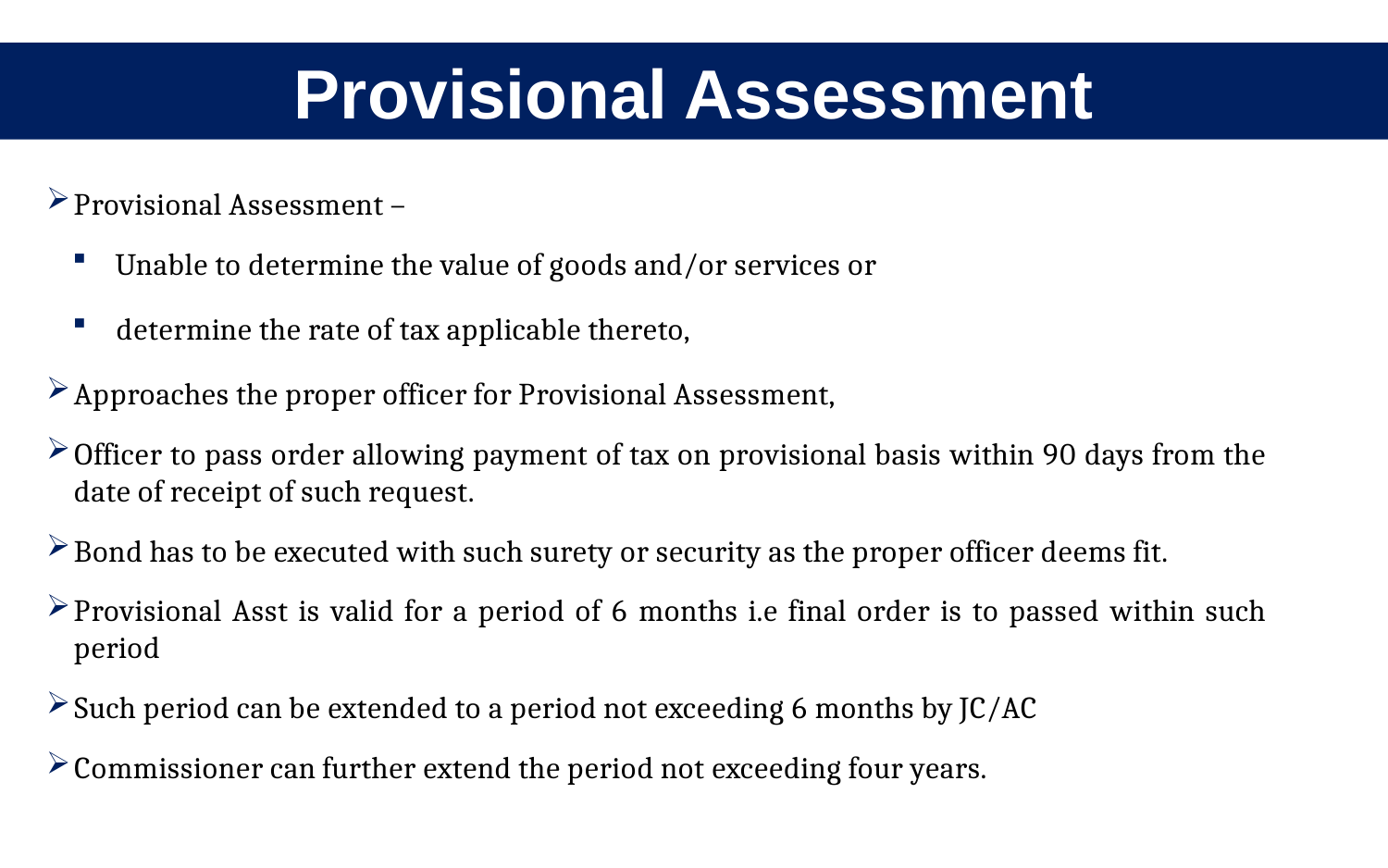

Provisional Assessment
Provisional Assessment –
Unable to determine the value of goods and/or services or
determine the rate of tax applicable thereto,
Approaches the proper officer for Provisional Assessment,
Officer to pass order allowing payment of tax on provisional basis within 90 days from the date of receipt of such request.
Bond has to be executed with such surety or security as the proper officer deems fit.
Provisional Asst is valid for a period of 6 months i.e final order is to passed within such period
Such period can be extended to a period not exceeding 6 months by JC/AC
Commissioner can further extend the period not exceeding four years.